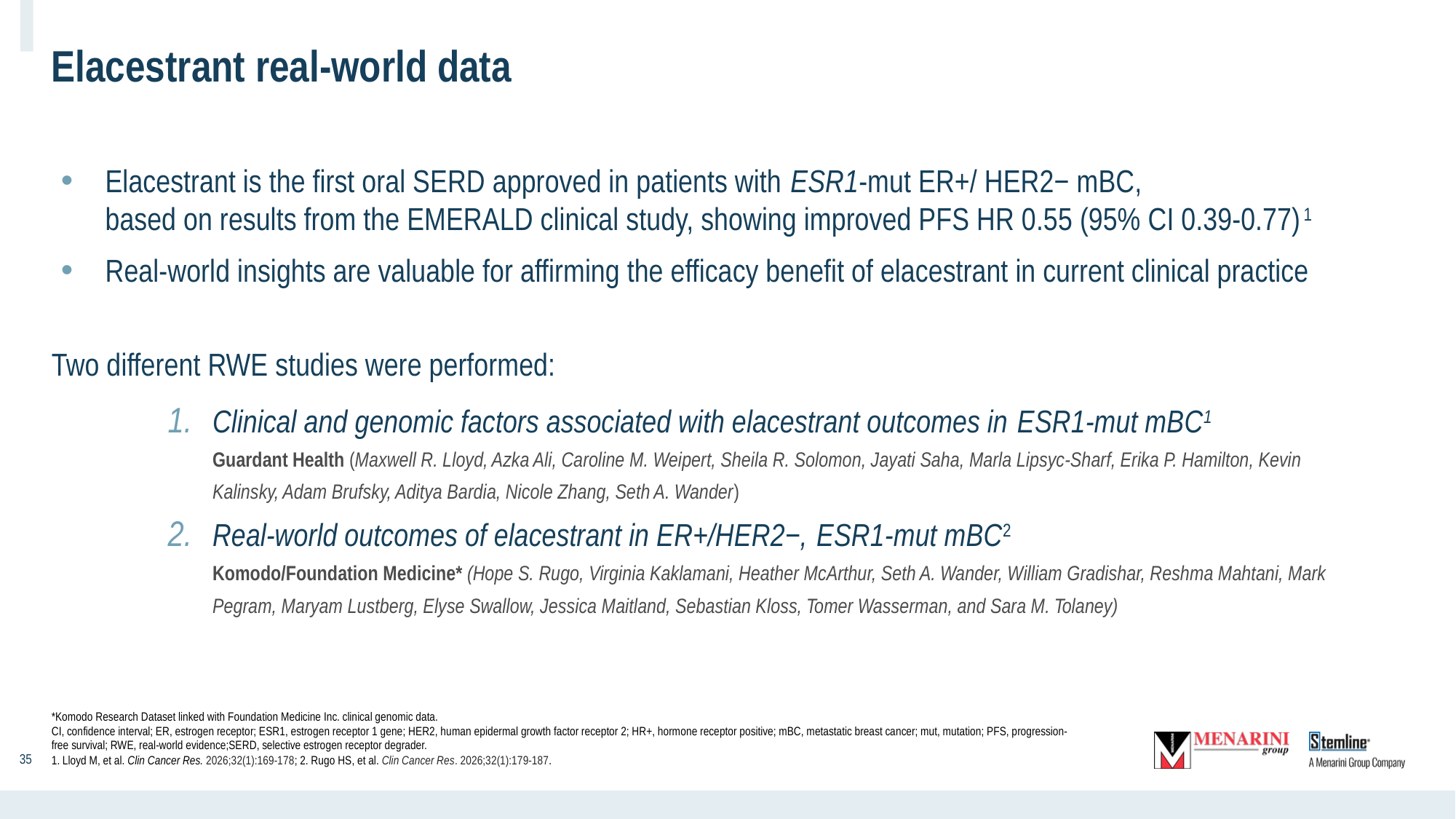

# Elacestrant real-world data
Elacestrant is the first oral SERD approved in patients with ESR1-mut ER+/ HER2− mBC,
based on results from the EMERALD clinical study, showing improved PFS HR 0.55 (95% CI 0.39-0.77)1
Real-world insights are valuable for affirming the efficacy benefit of elacestrant in current clinical practice

Two different RWE studies were performed:
Clinical and genomic factors associated with elacestrant outcomes in ESR1-mut mBC1               Guardant Health (Maxwell R. Lloyd, Azka Ali, Caroline M. Weipert, Sheila R. Solomon, Jayati Saha, Marla Lipsyc-Sharf, Erika P. Hamilton, Kevin Kalinsky, Adam Brufsky, Aditya Bardia, Nicole Zhang, Seth A. Wander)
Real-world outcomes of elacestrant in ER+/HER2−, ESR1-mut mBC2                                    Komodo/Foundation Medicine* (Hope S. Rugo, Virginia Kaklamani, Heather McArthur, Seth A. Wander, William Gradishar, Reshma Mahtani, Mark Pegram, Maryam Lustberg, Elyse Swallow, Jessica Maitland, Sebastian Kloss, Tomer Wasserman, and Sara M. Tolaney)
*Komodo Research Dataset linked with Foundation Medicine Inc. clinical genomic data.
CI, confidence interval; ER, estrogen receptor; ESR1, estrogen receptor 1 gene; HER2, human epidermal growth factor receptor 2; HR+, hormone receptor positive; mBC, metastatic breast cancer; mut, mutation; PFS, progression-free survival; RWE, real-world evidence;SERD, selective estrogen receptor degrader.
1. Lloyd M, et al. Clin Cancer Res. 2026;32(1):169-178; 2. Rugo HS, et al. Clin Cancer Res. 2026;32(1):179-187.
35